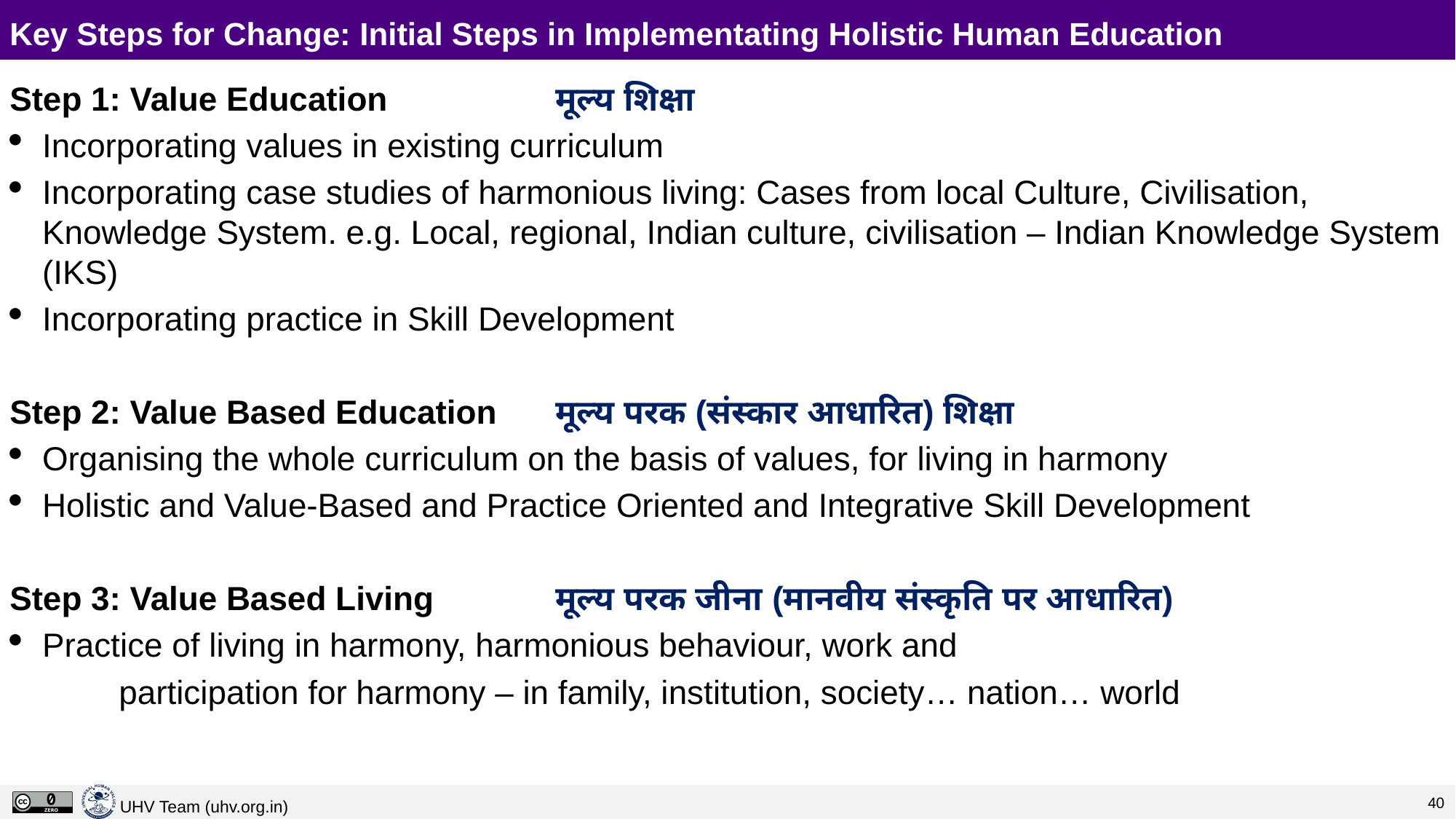

# Key Steps for Change: Initial Steps in Implementating Holistic Human Education
Step 1: Value Education 		मूल्य शिक्षा
Incorporating values in existing curriculum
Incorporating case studies of harmonious living: Cases from local Culture, Civilisation, Knowledge System. e.g. Local, regional, Indian culture, civilisation – Indian Knowledge System (IKS)
Incorporating practice in Skill Development

Step 2: Value Based Education 	मूल्य परक (संस्कार आधारित) शिक्षा
Organising the whole curriculum on the basis of values, for living in harmony
Holistic and Value-Based and Practice Oriented and Integrative Skill Development

Step 3: Value Based Living 		मूल्य परक जीना (मानवीय संस्कृति पर आधारित)
Practice of living in harmony, harmonious behaviour, work and
	participation for harmony – in family, institution, society… nation… world